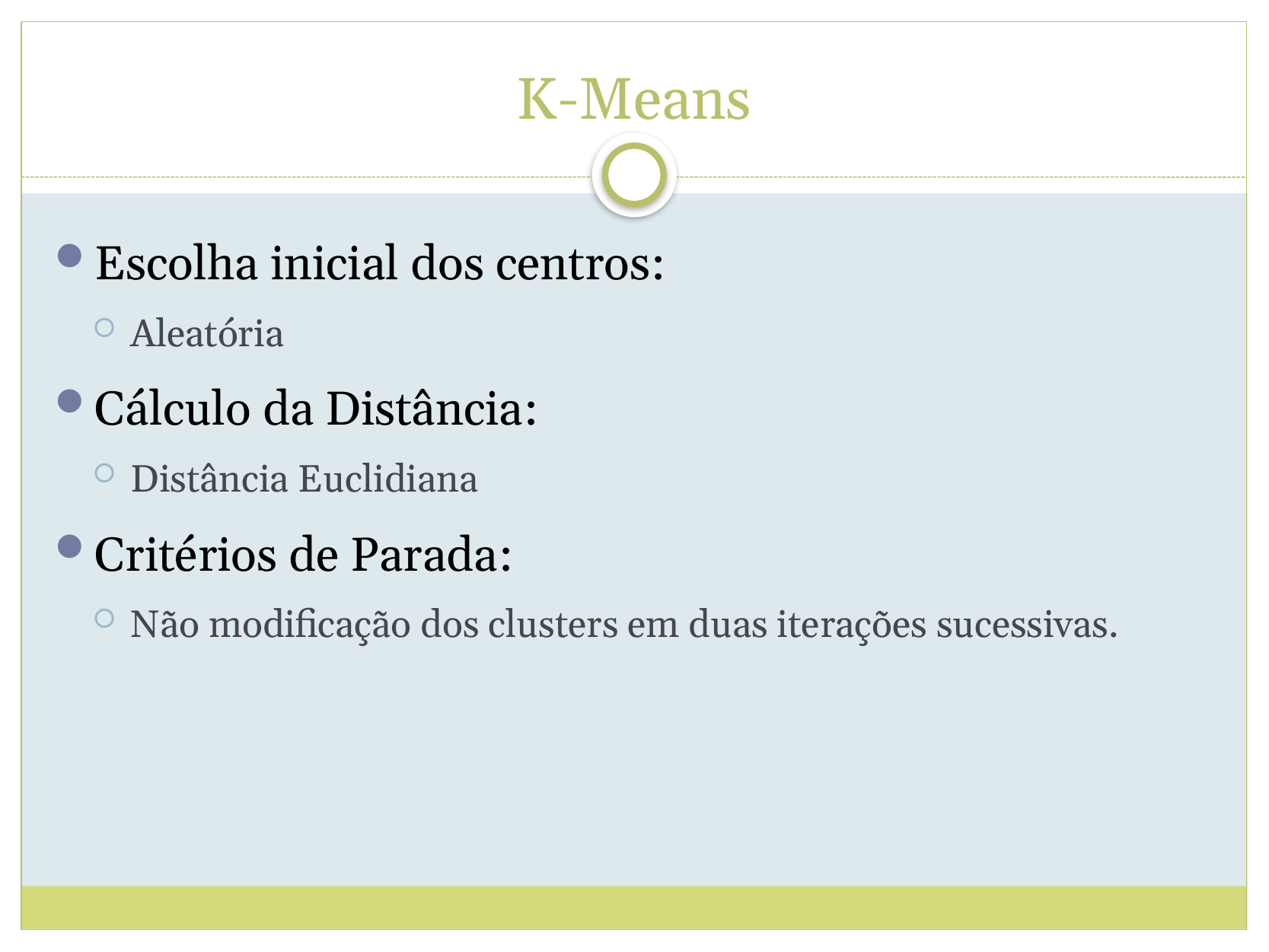

# K-Means
Escolha inicial dos centros:
Aleatória
Cálculo da Distância:
Distância Euclidiana
Critérios de Parada:
Não modificação dos clusters em duas iterações sucessivas.